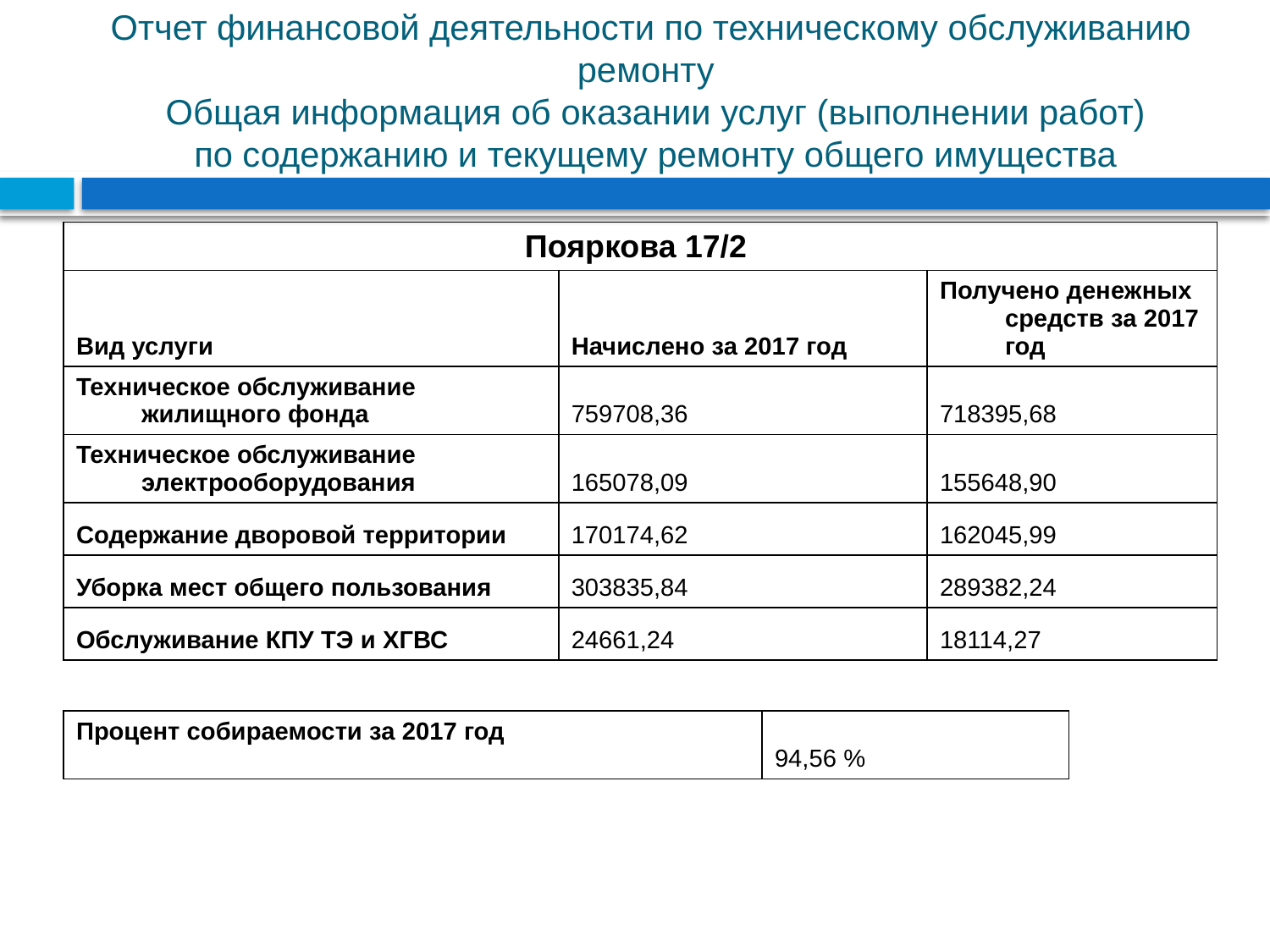

# Отчет финансовой деятельности по техническому обслуживанию ремонту Общая информация об оказании услуг (выполнении работ) по содержанию и текущему ремонту общего имущества
| Пояркова 17/2 |  |  |
| --- | --- | --- |
| Вид услуги | Начислено за 2017 год | Получено денежных средств за 2017 год |
| Техническое обслуживание жилищного фонда | 759708,36 | 718395,68 |
| Техническое обслуживание электрооборудования | 165078,09 | 155648,90 |
| Содержание дворовой территории | 170174,62 | 162045,99 |
| Уборка мест общего пользования | 303835,84 | 289382,24 |
| Обслуживание КПУ ТЭ и ХГВС | 24661,24 | 18114,27 |
| Процент собираемости за 2017 год | 94,56 % |
| --- | --- |